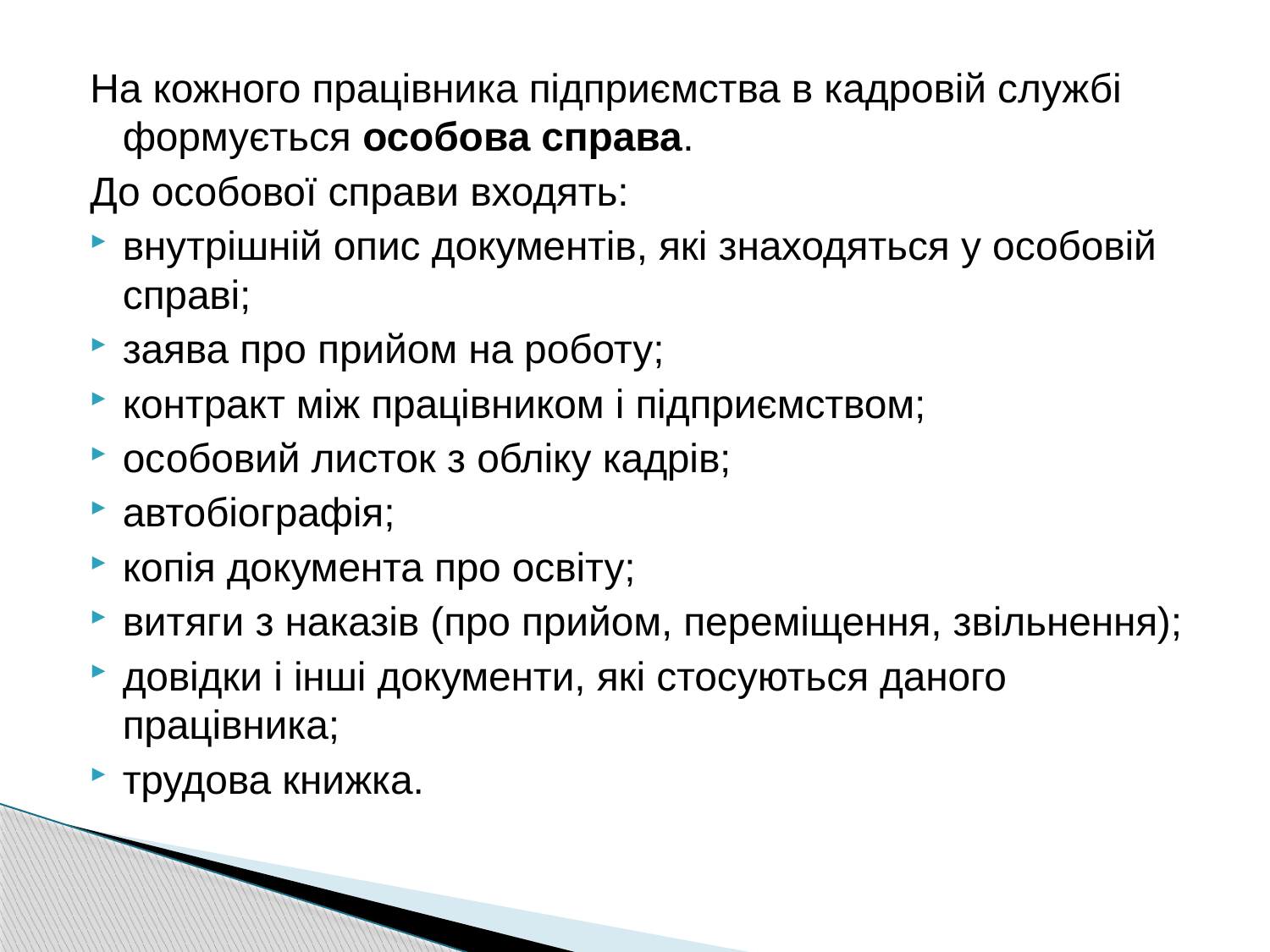

На кожного працівника підприємства в кадровій службі формується особова справа.
До особової справи входять:
внутрішній опис документів, які знаходяться у особовій справі;
заява про прийом на роботу;
контракт між працівником і підприємством;
особовий листок з обліку кадрів;
автобіографія;
копія документа про освіту;
витяги з наказів (про прийом, переміщення, звільнення);
довідки і інші документи, які стосуються даного працівника;
трудова книжка.